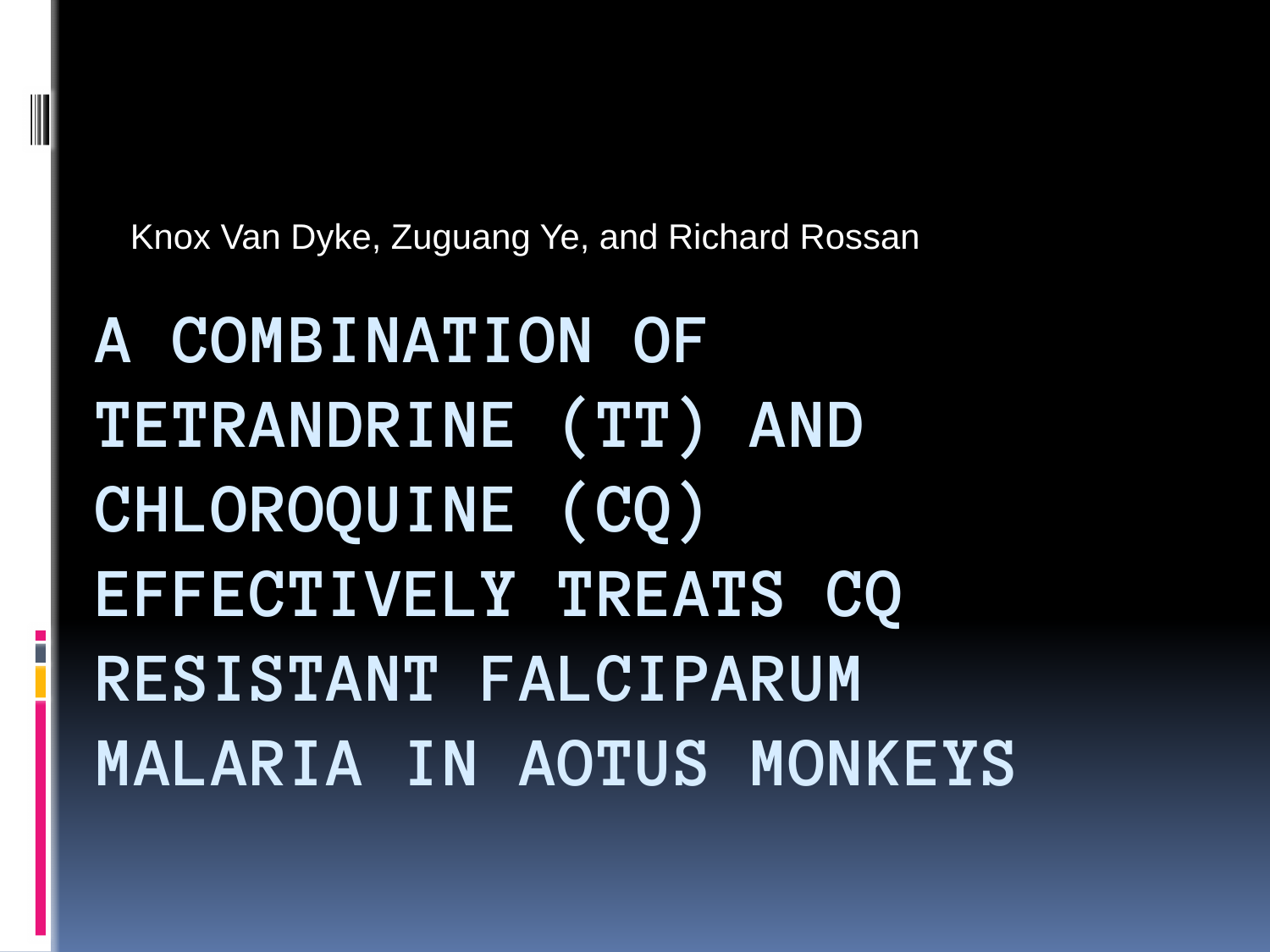

Knox Van Dyke, Zuguang Ye, and Richard Rossan
# A COMBINATION OF TETRANDRINE (tt) AND Chloroquine (CQ) effectively treats cQ resistant falciparum malaria in aotus monkeys